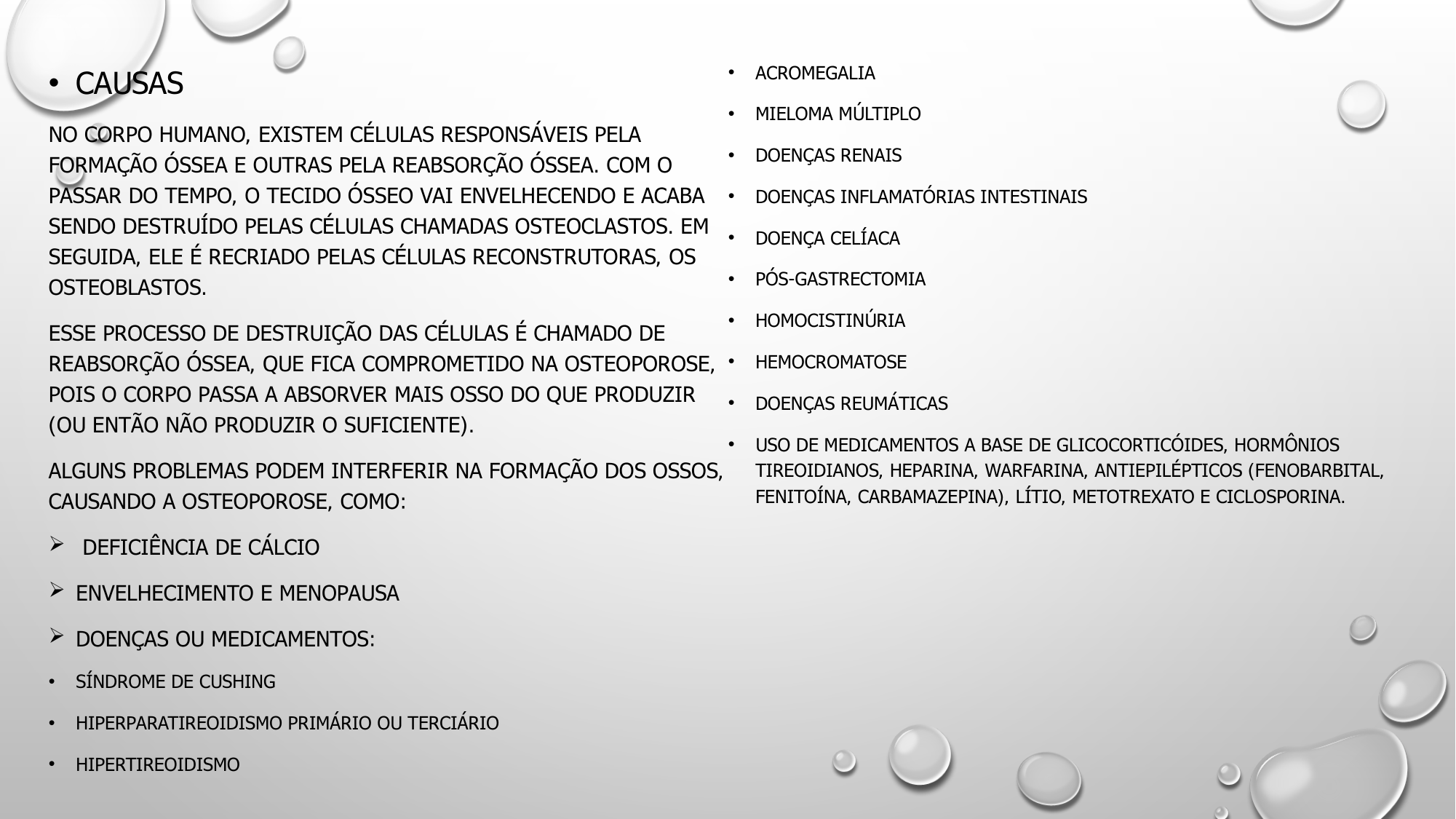

Causas
No corpo humano, existem células responsáveis pela formação óssea e outras pela reabsorção óssea. Com o passar do tempo, o tecido ósseo vai envelhecendo e acaba sendo destruído pelas células chamadas osteoclastos. Em seguida, ele é recriado pelas células reconstrutoras, os osteoblastos.
Esse processo de destruição das células é chamado de reabsorção óssea, que fica comprometido na osteoporose, pois o corpo passa a absorver mais osso do que produzir (ou então não produzir o suficiente).
Alguns problemas podem interferir na formação dos ossos, causando a osteoporose, como:
 deficiência de cálcio
Envelhecimento e menopausa
Doenças ou medicamentos:
Síndrome de Cushing
Hiperparatireoidismo primário ou terciário
Hipertireoidismo
Acromegalia
Mieloma múltiplo
Doenças renais
Doenças inflamatórias intestinais
Doença celíaca
Pós-gastrectomia
Homocistinúria
Hemocromatose
Doenças reumáticas
Uso de medicamentos a base de glicocorticóides, hormônios tireoidianos, heparina, warfarina, antiepilépticos (fenobarbital, fenitoína, carbamazepina), lítio, metotrexato e ciclosporina.